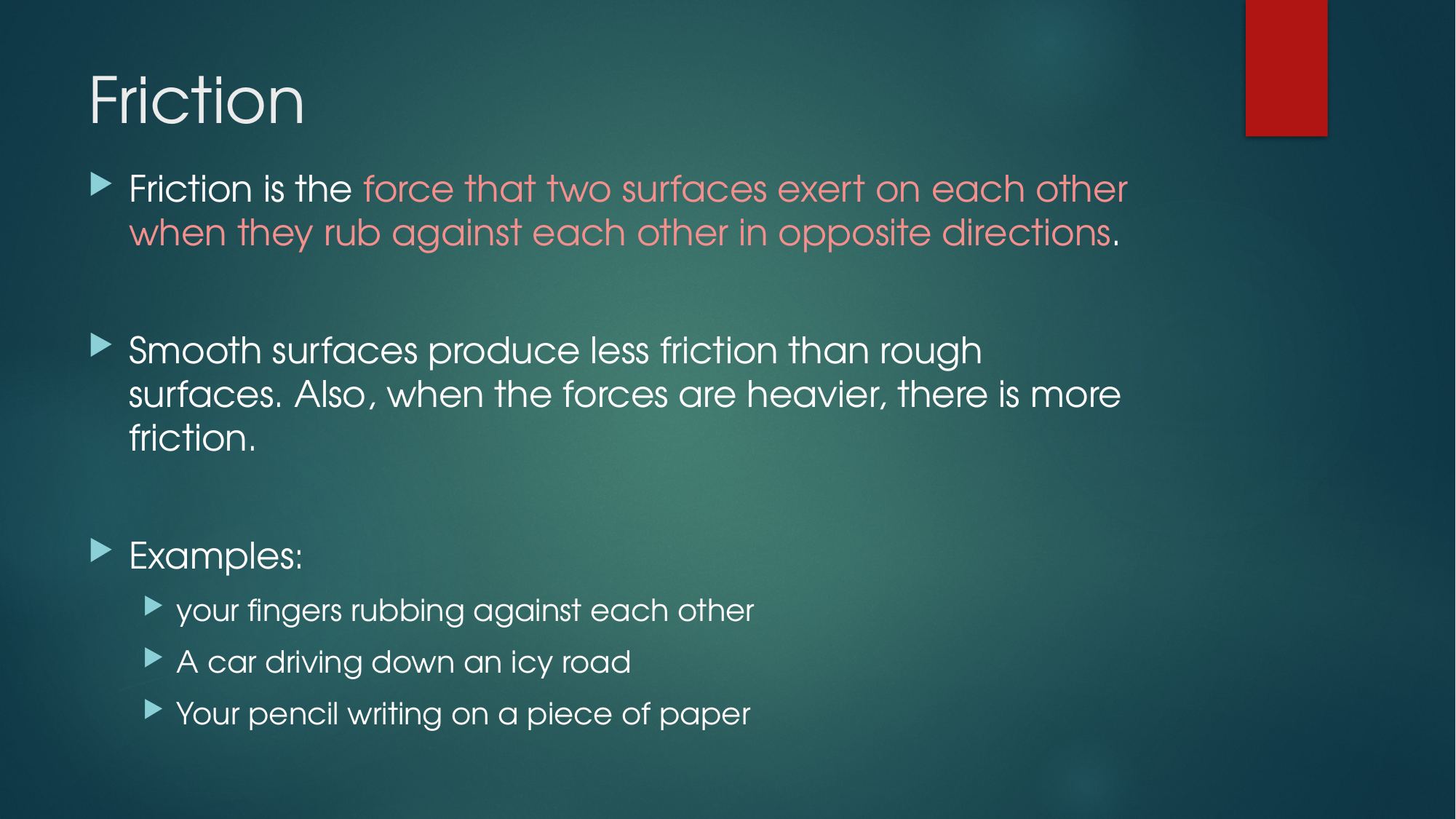

# Friction
Friction is the force that two surfaces exert on each other when they rub against each other in opposite directions.

Smooth surfaces produce less friction than rough surfaces. Also, when the forces are heavier, there is more friction.

Examples:
your fingers rubbing against each other
A car driving down an icy road
Your pencil writing on a piece of paper